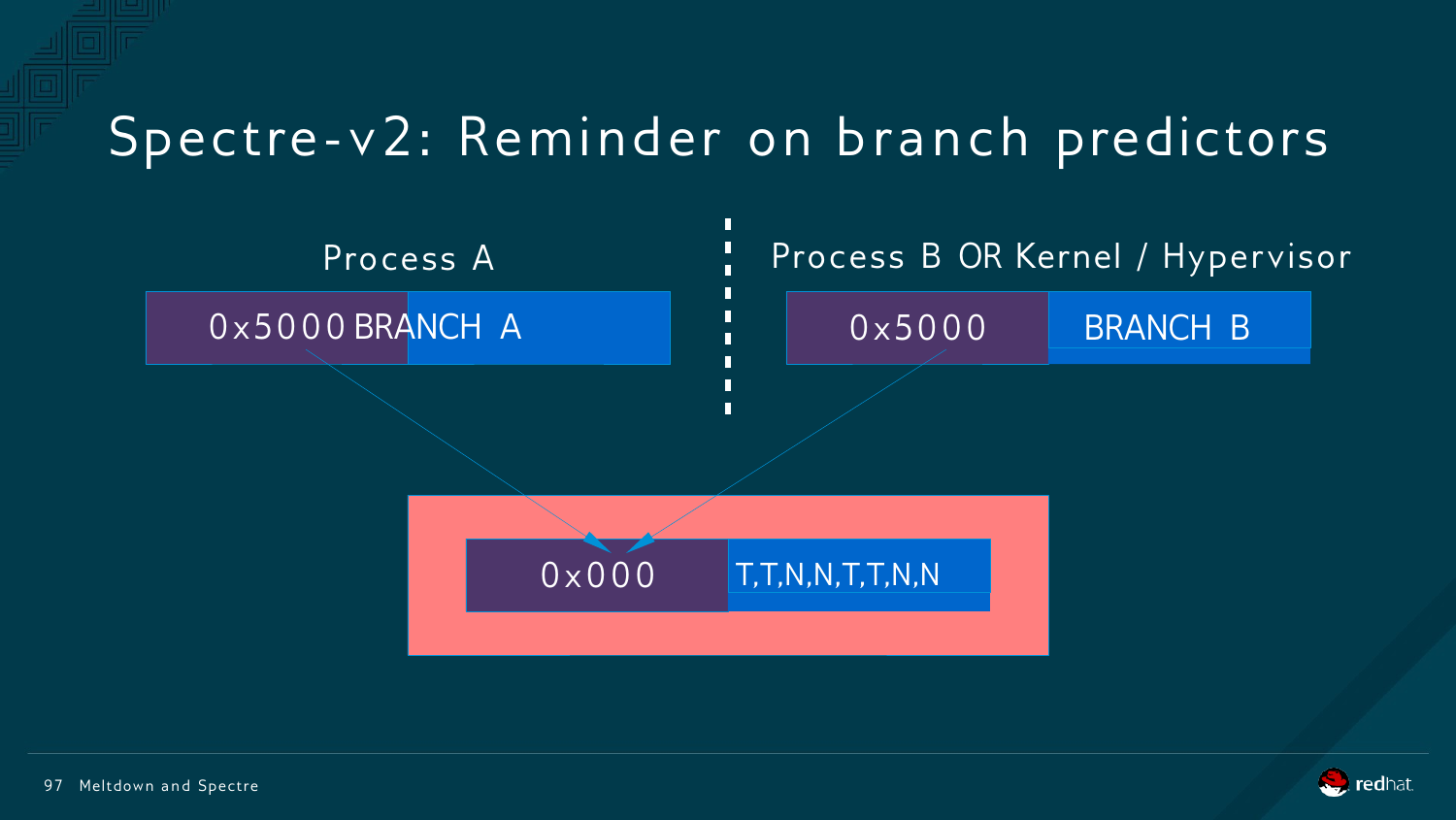

# Spectre-v2: Reminder on branch predictors
Process A 0x5000	BRANCH A

Process B OR Kernel / Hypervisor

BRANCH B
0x5000

T,T,N,N,T,T,N,N
0x000
97  Meltdown and Spectre